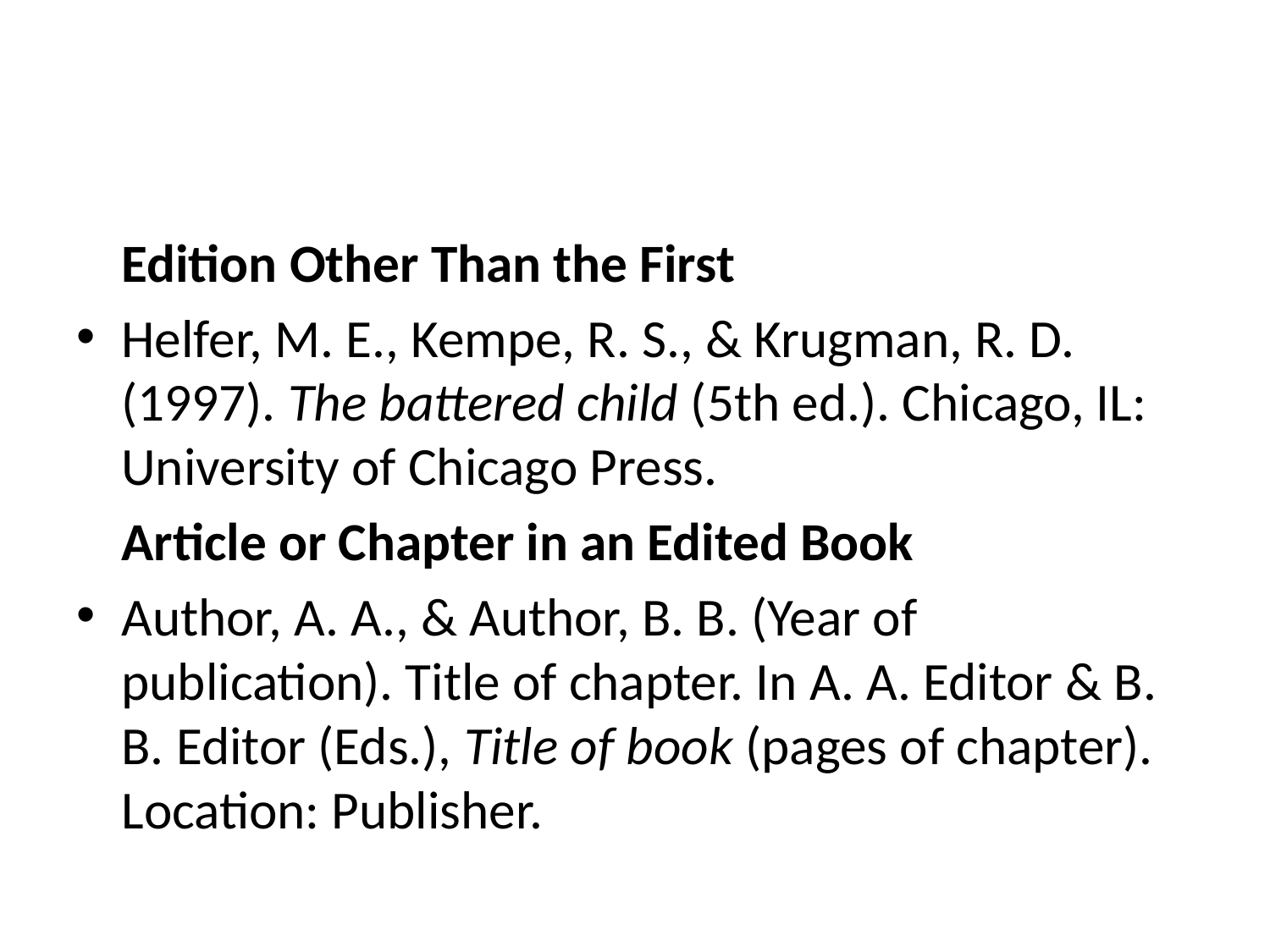

#
	Edition Other Than the First
Helfer, M. E., Kempe, R. S., & Krugman, R. D. (1997). The battered child (5th ed.). Chicago, IL: University of Chicago Press.
	Article or Chapter in an Edited Book
Author, A. A., & Author, B. B. (Year of publication). Title of chapter. In A. A. Editor & B. B. Editor (Eds.), Title of book (pages of chapter). Location: Publisher.